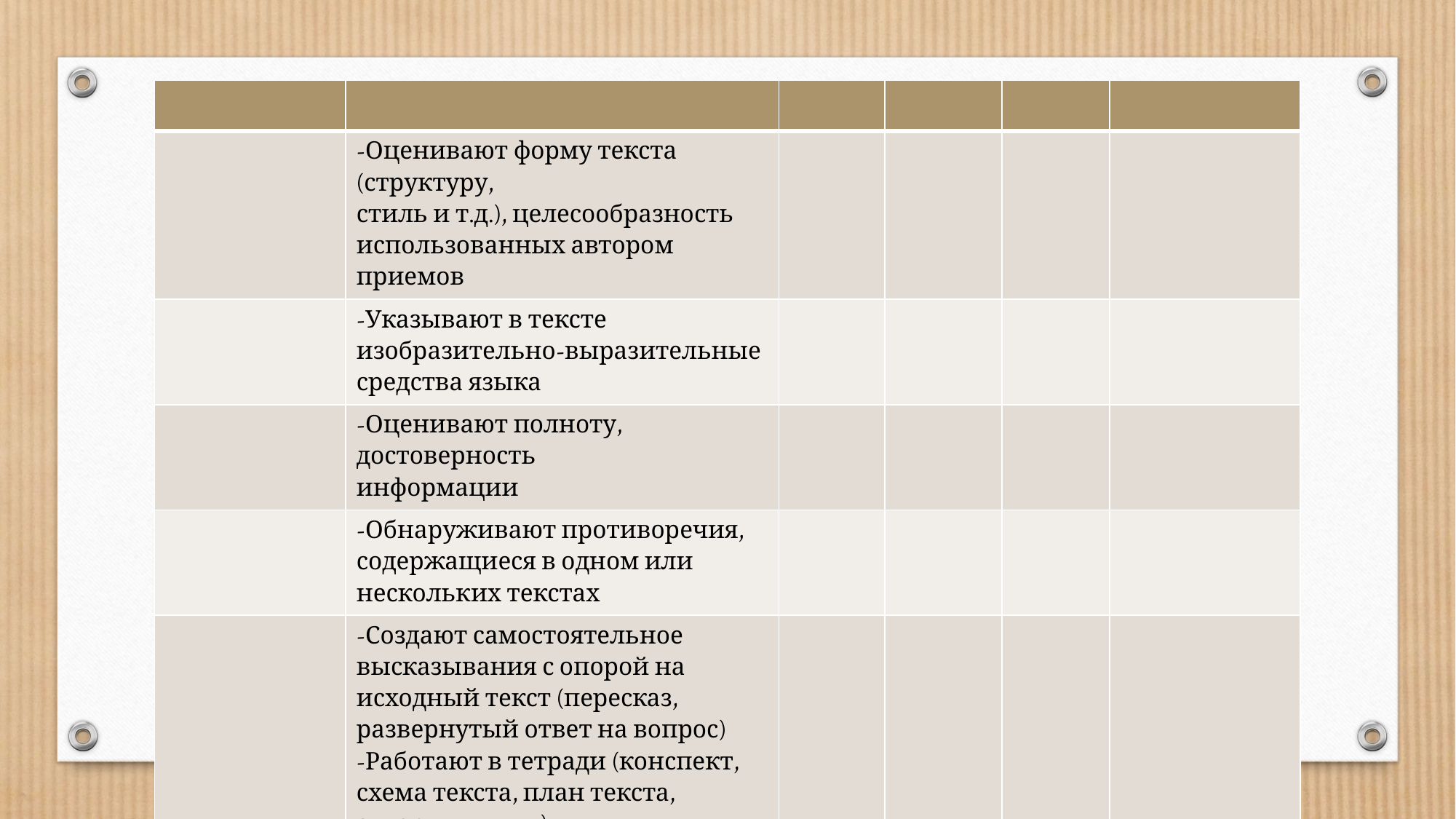

|  |  |  |  |  |  |
| --- | --- | --- | --- | --- | --- |
|  | -Оценивают форму текста (структуру, стиль и т.д.), целесообразность использованных автором приемов |  |  |  |  |
|  | -Указывают в тексте изобразительно-выразительные средства языка |  |  |  |  |
|  | -Оценивают полноту, достоверность информации |  |  |  |  |
|  | -Обнаруживают противоречия, содержащиеся в одном или нескольких текстах |  |  |  |  |
|  | -Создают самостоятельное высказывания с опорой на исходный текст (пересказ, развернутый ответ на вопрос) -Работают в тетради (конспект, схема текста, план текста, алгоритм и т.д.) -Составляют (заполняют) обобщающую таблицу |  |  |  |  |
#